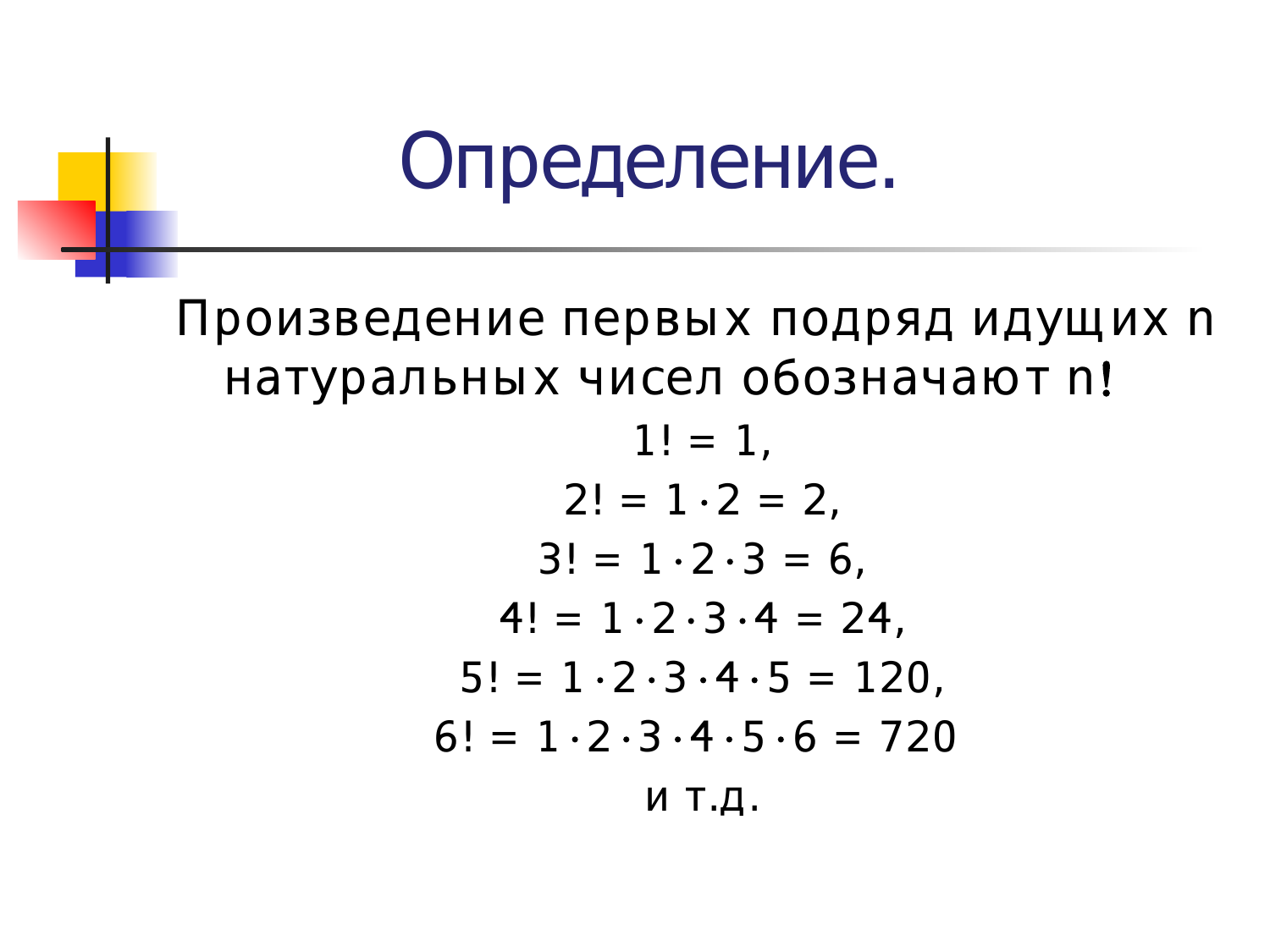

# Определение.
Произведение первых подряд идущих n натуральных чисел обозначают n!
1! = 1,
2! = 1⋅2 = 2,
3! = 1⋅2⋅3 = 6,
4! = 1⋅2⋅3⋅4 = 24,
5! = 1⋅2⋅3⋅4⋅5 = 120,
6! = 1⋅2⋅3⋅4⋅5⋅6 = 720
и т.д.